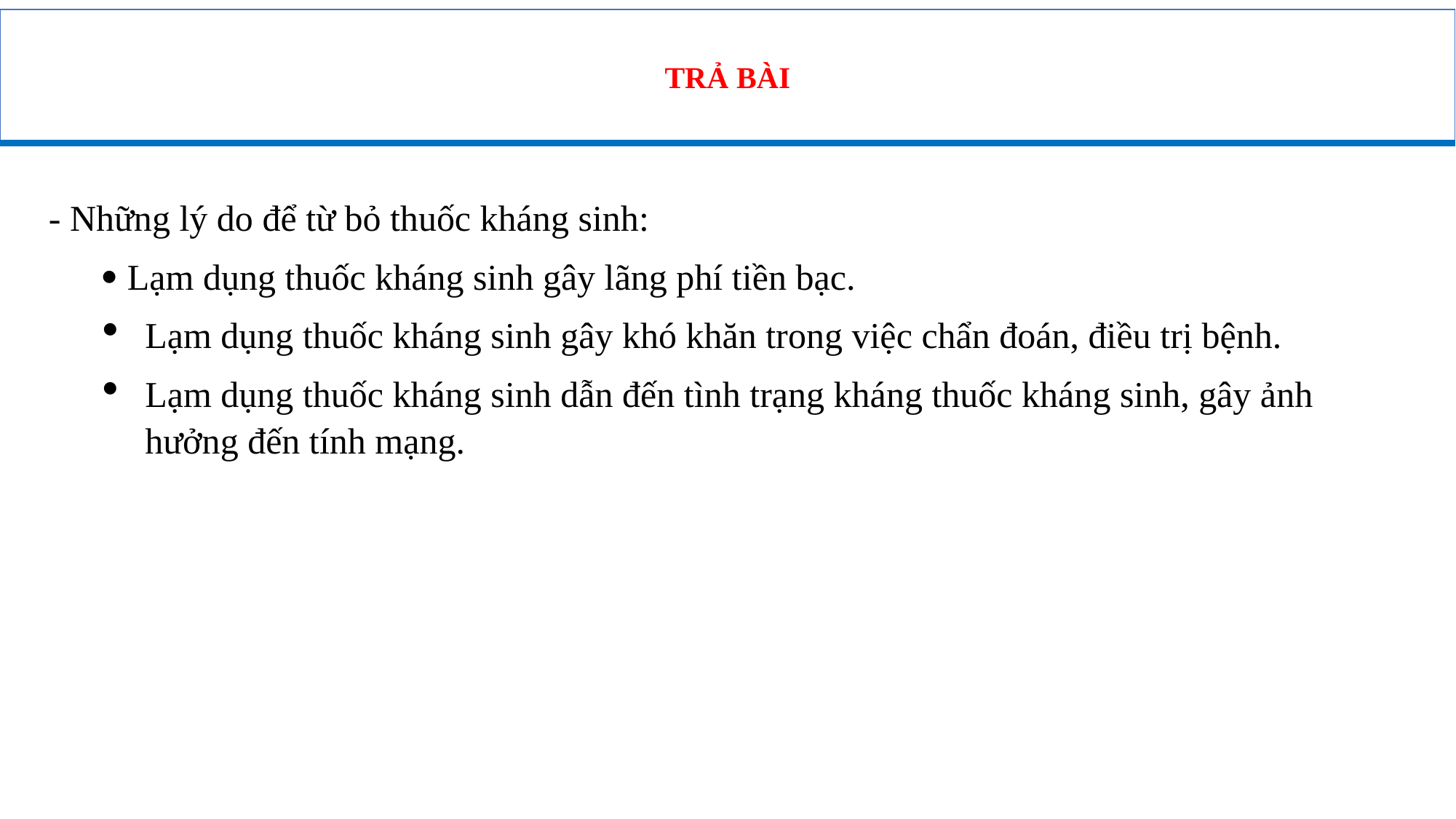

TRẢ BÀI
 - Những lý do để từ bỏ thuốc kháng sinh:
       • Lạm dụng thuốc kháng sinh gây lãng phí tiền bạc.
Lạm dụng thuốc kháng sinh gây khó khăn trong việc chẩn đoán, điều trị bệnh.
Lạm dụng thuốc kháng sinh dẫn đến tình trạng kháng thuốc kháng sinh, gây ảnh hưởng đến tính mạng.